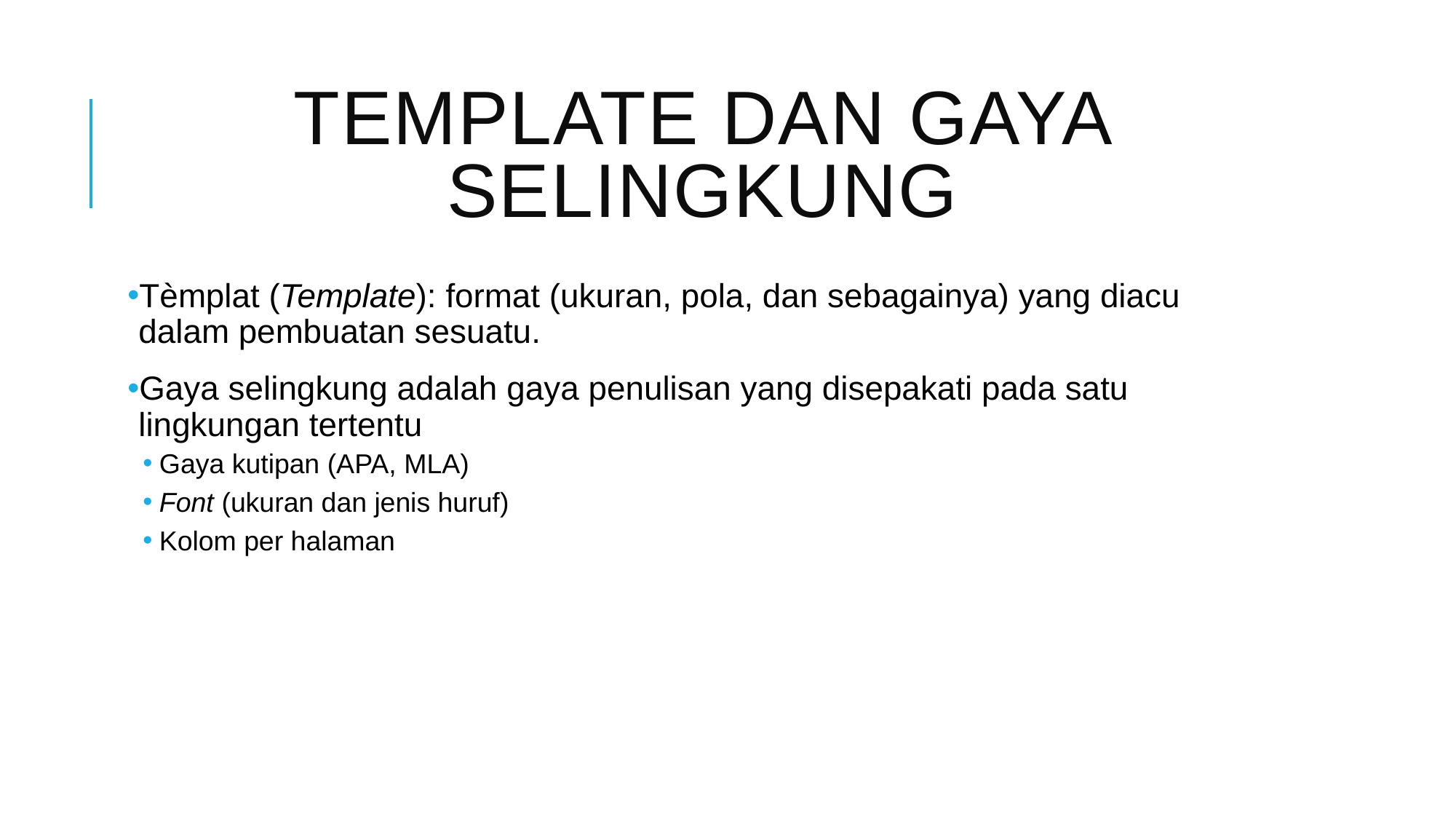

# TEMPLATE DAN GAYA SELINGKUNG
Tèmplat (Template): format (ukuran, pola, dan sebagainya) yang diacu dalam pembuatan sesuatu.
Gaya selingkung adalah gaya penulisan yang disepakati pada satu lingkungan tertentu
Gaya kutipan (APA, MLA)
Font (ukuran dan jenis huruf)
Kolom per halaman